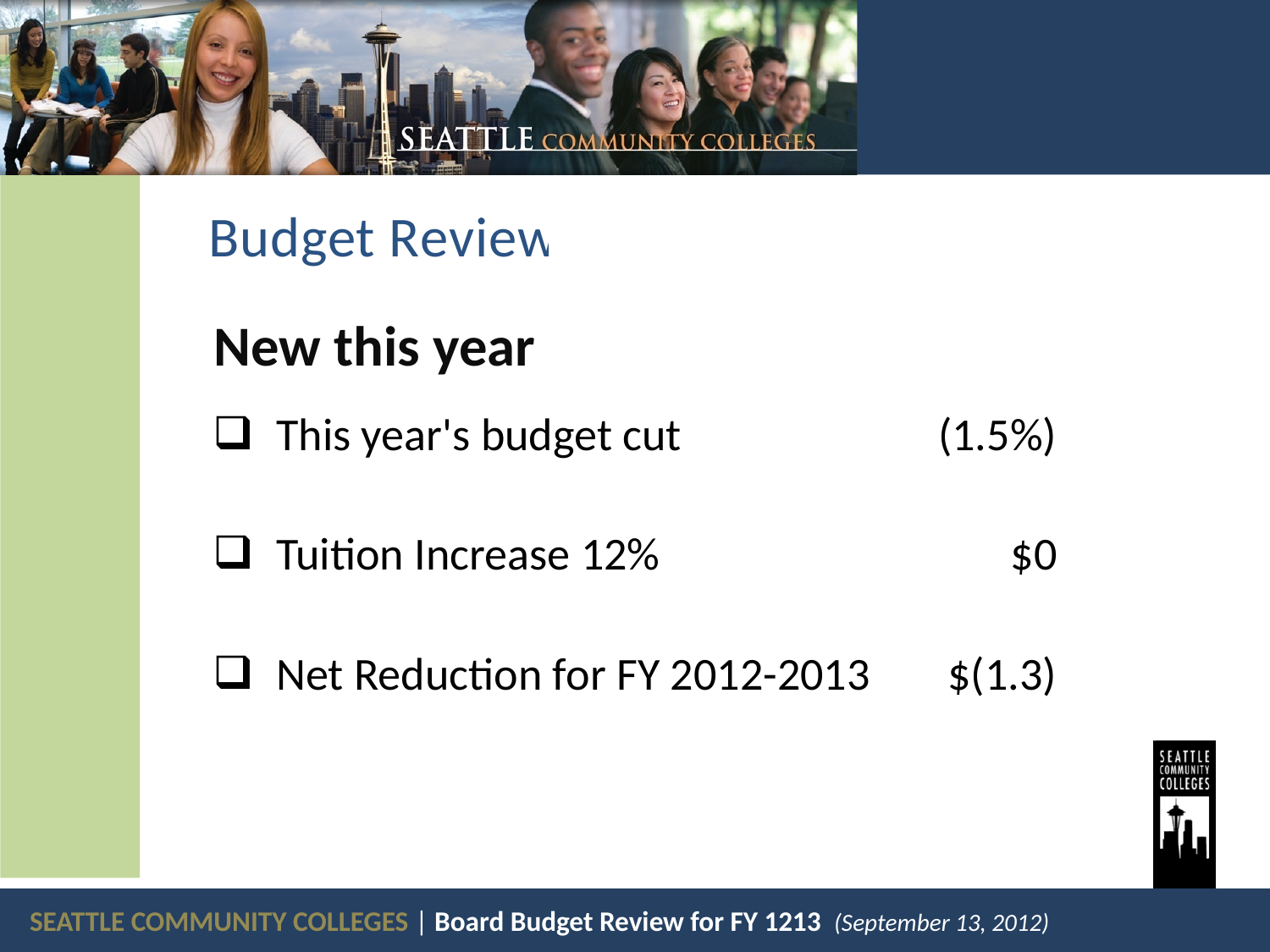

Budget Review
# New this year
| This year's budget cut |  | (1.5%) |
| --- | --- | --- |
|  |  |  |
| Tuition Increase 12% |  | $0 |
|  |  |  |
| Net Reduction for FY 2012-2013 |  | $(1.3) |